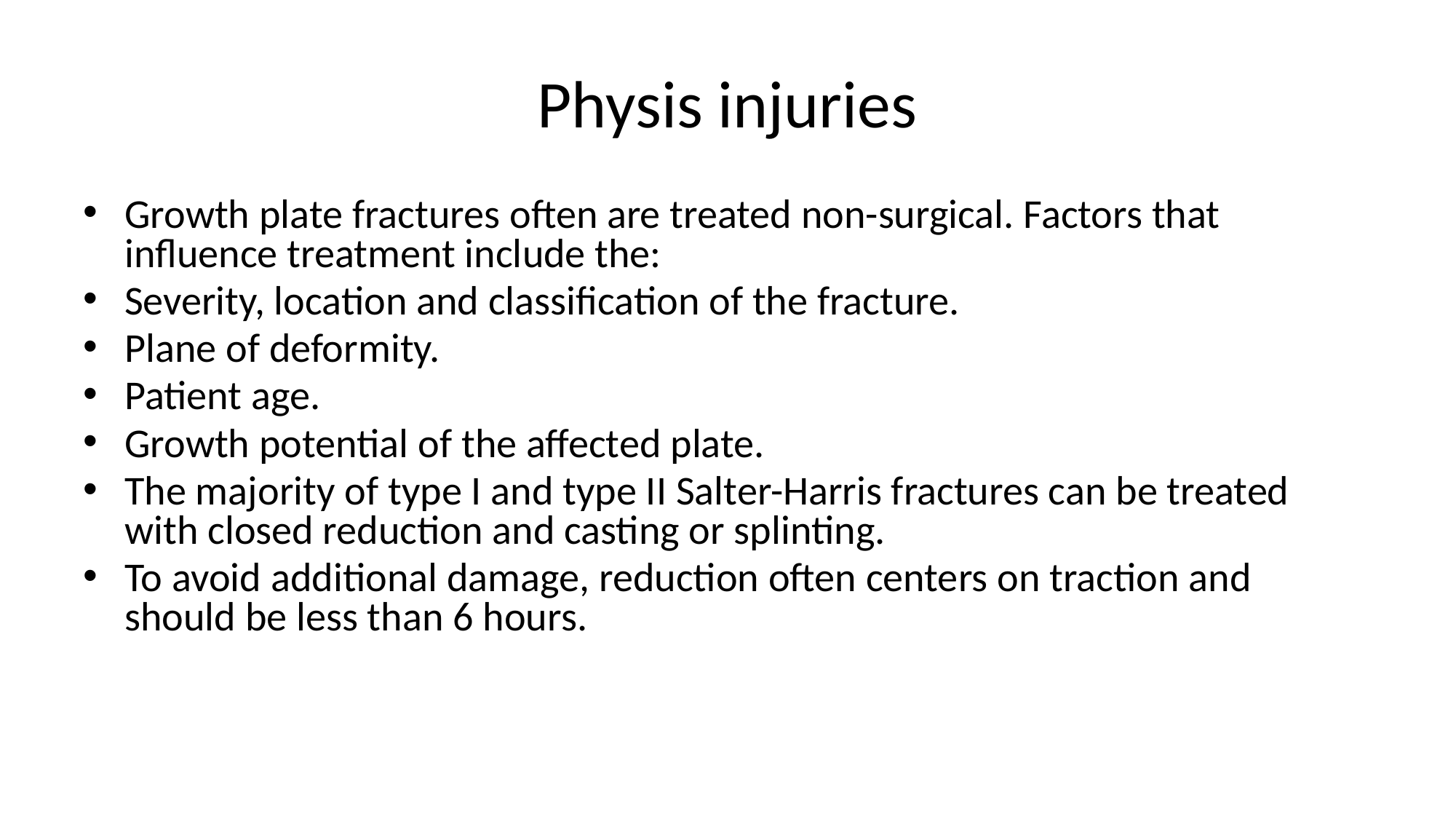

# Physis injuries
Growth plate fractures often are treated non-surgical. Factors that influence treatment include the:
Severity, location and classification of the fracture.
Plane of deformity.
Patient age.
Growth potential of the affected plate.
The majority of type I and type II Salter-Harris fractures can be treated with closed reduction and casting or splinting.
To avoid additional damage, reduction often centers on traction and should be less than 6 hours.